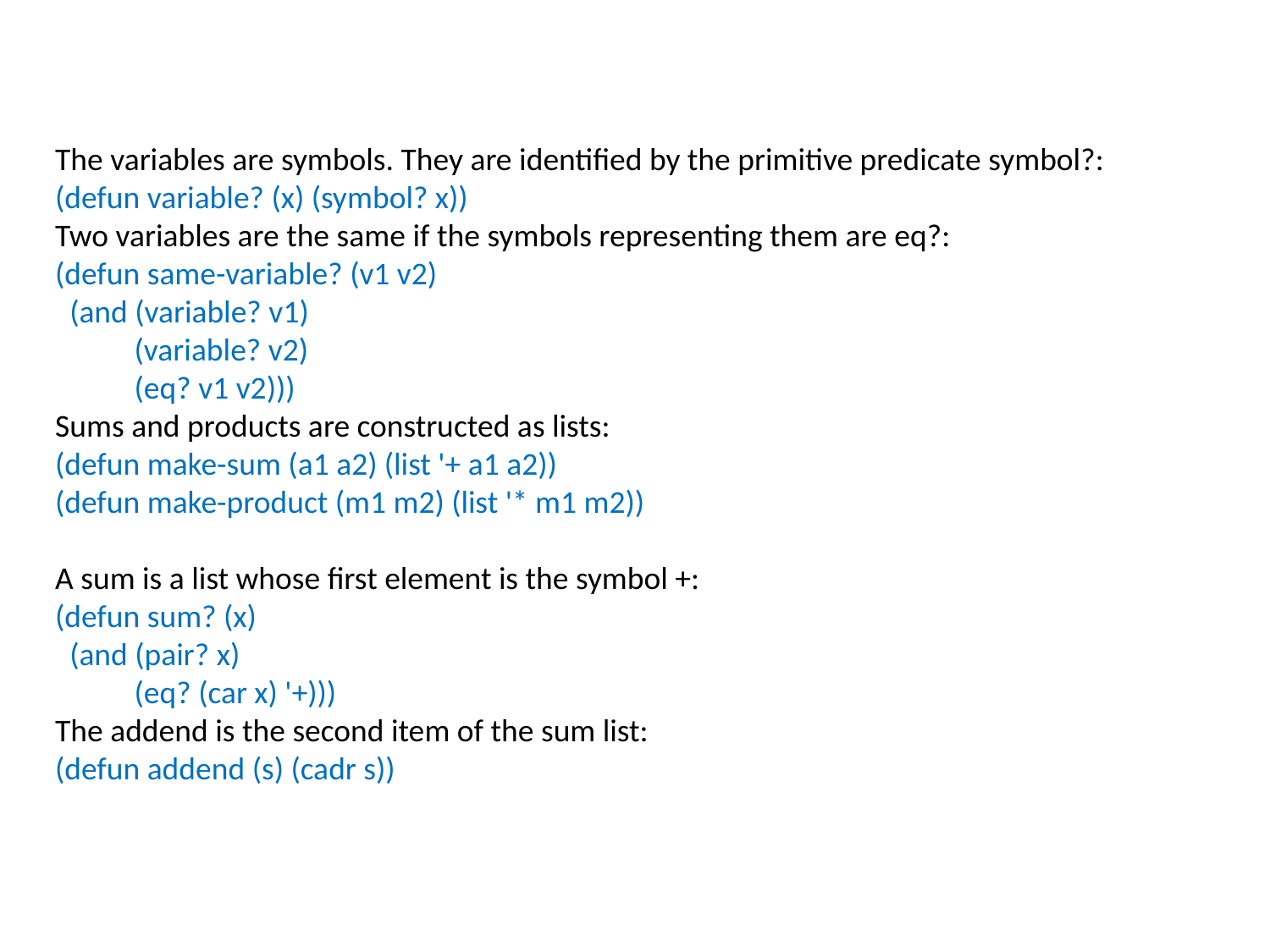

The variables are symbols. They are identified by the primitive predicate symbol?:
(defun variable? (x) (symbol? x))
Two variables are the same if the symbols representing them are eq?:
(defun same-variable? (v1 v2)
  (and (variable? v1)
           (variable? v2)
           (eq? v1 v2)))
Sums and products are constructed as lists:
(defun make-sum (a1 a2) (list '+ a1 a2))
(defun make-product (m1 m2) (list '* m1 m2))

A sum is a list whose first element is the symbol +:
(defun sum? (x)
  (and (pair? x)
           (eq? (car x) '+)))
The addend is the second item of the sum list:
(defun addend (s) (cadr s))